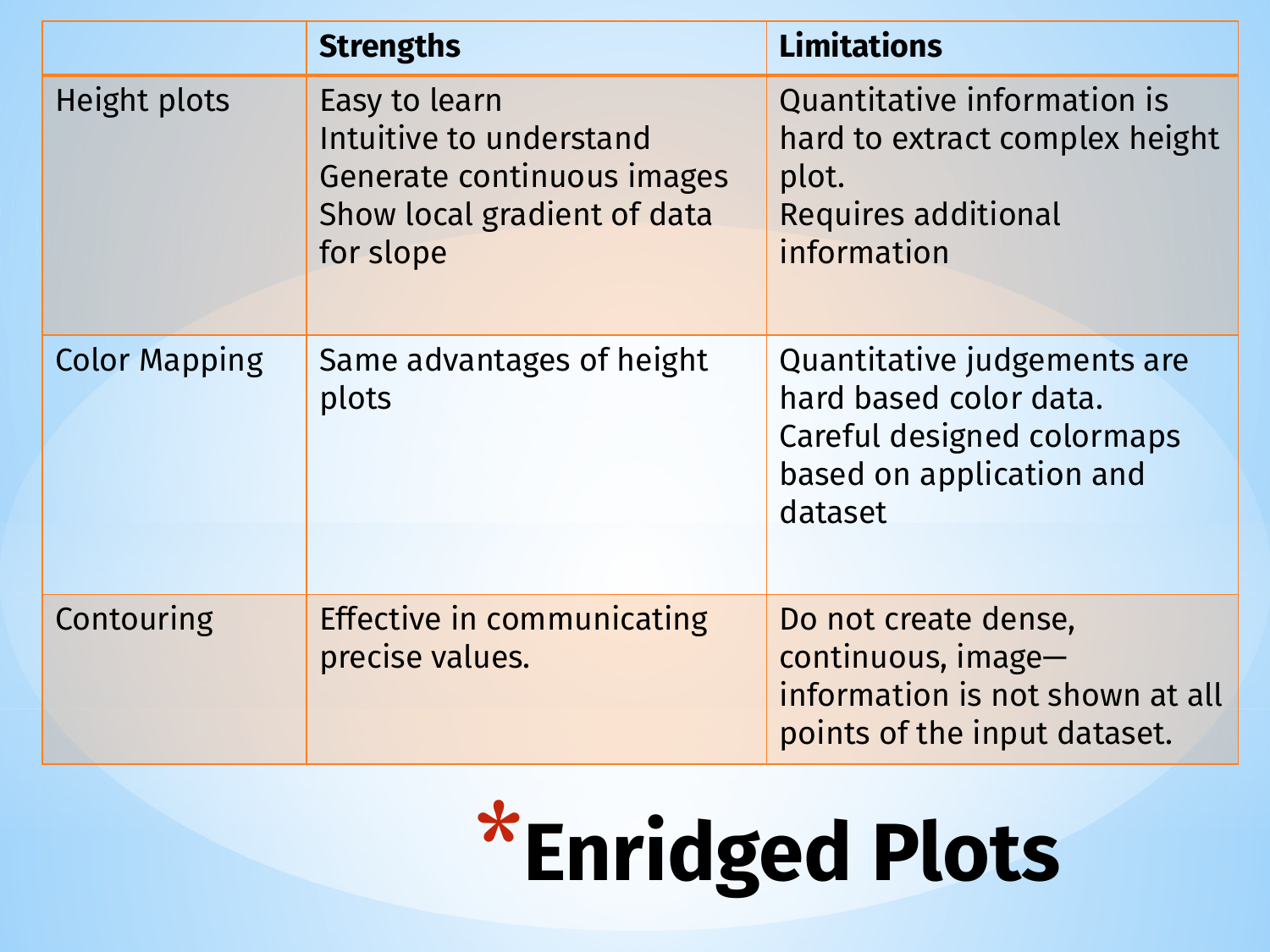

|  | Strengths | Limitations |
| --- | --- | --- |
| Height plots | Easy to learn Intuitive to understand Generate continuous images Show local gradient of data for slope | Quantitative information is hard to extract complex height plot. Requires additional information |
| Color Mapping | Same advantages of height plots | Quantitative judgements are hard based color data. Careful designed colormaps based on application and dataset |
| Contouring | Effective in communicating precise values. | Do not create dense, continuous, image—information is not shown at all points of the input dataset. |

# Enridged Plots